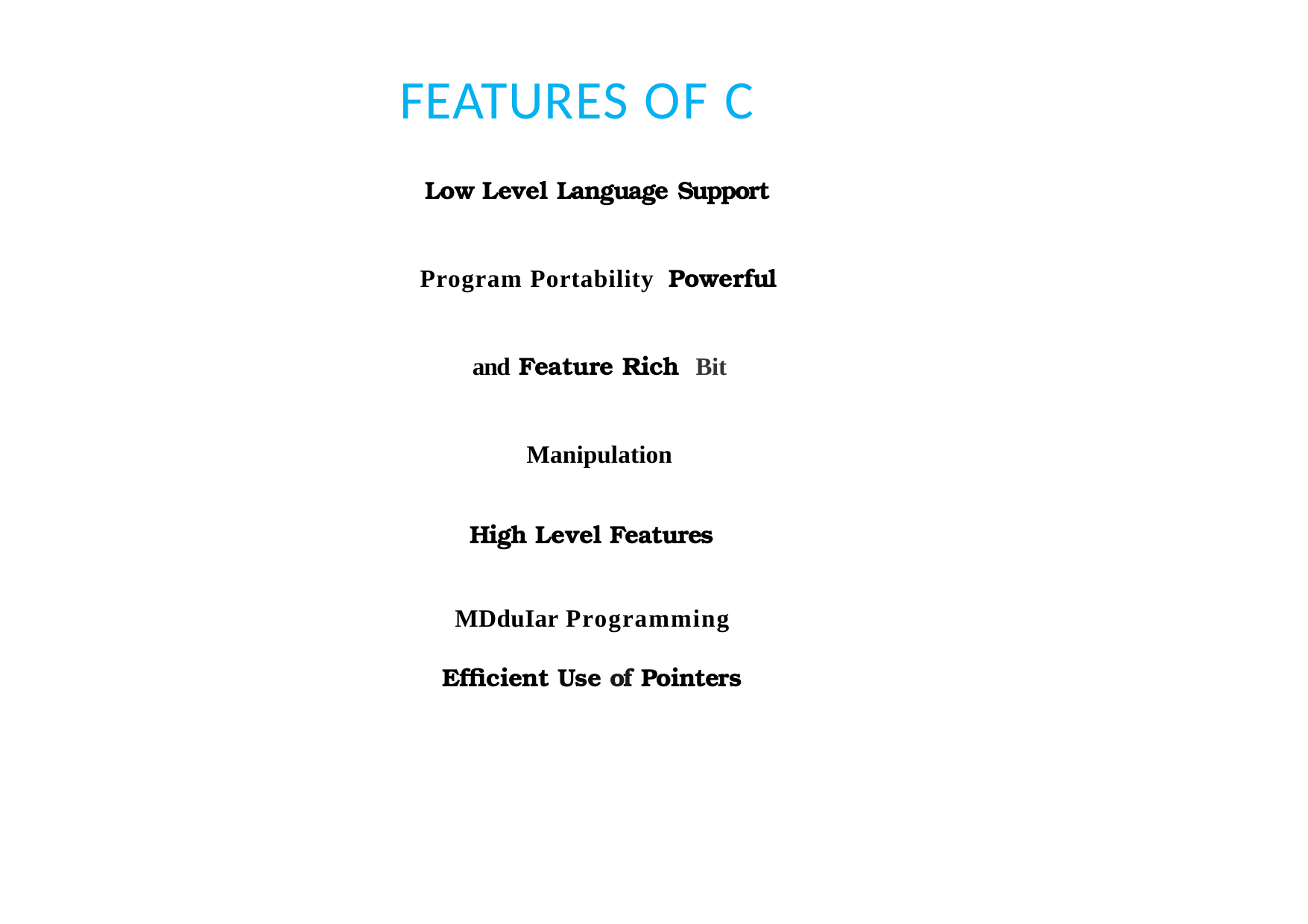

# FEATURES OF C
Low Level Language Support
Program Portability  Powerful and Feature Rich  Bit Manipulation

High Level Features

MDduIar Programming

Efficient Use of Pointers